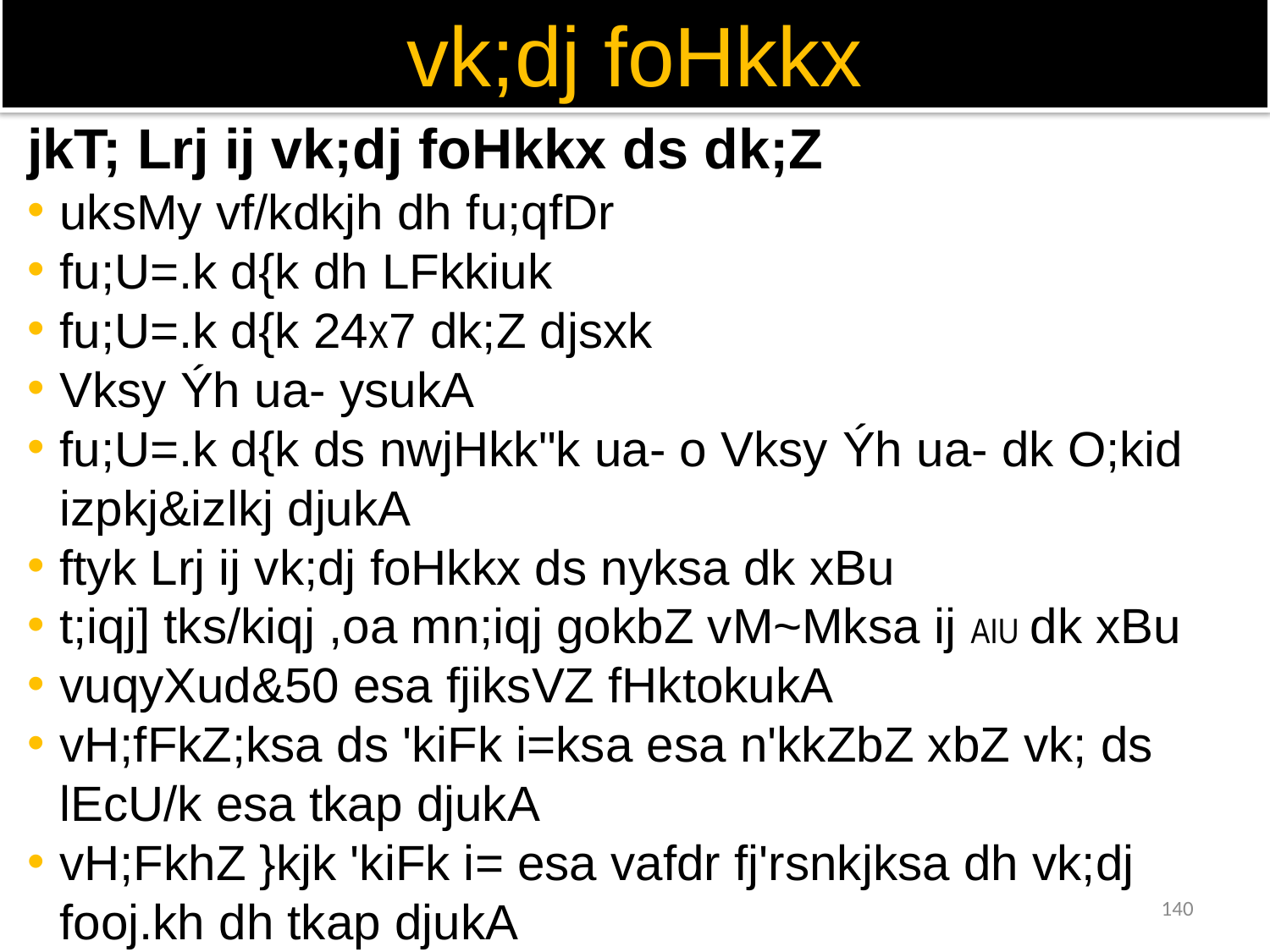

vk;dj foHkkx
jkT; Lrj ij vk;dj foHkkx ds dk;Z
uksMy vf/kdkjh dh fu;qfDr
fu;U=.k d{k dh LFkkiuk
fu;U=.k d{k 24x7 dk;Z djsxk
Vksy Ýh ua- ysukA
fu;U=.k d{k ds nwjHkk"k ua- o Vksy Ýh ua- dk O;kid izpkj&izlkj djukA
ftyk Lrj ij vk;dj foHkkx ds nyksa dk xBu
t;iqj] tks/kiqj ,oa mn;iqj gokbZ vM~Mksa ij AIU dk xBu
vuqyXud&50 esa fjiksVZ fHktokukA
vH;fFkZ;ksa ds 'kiFk i=ksa esa n'kkZbZ xbZ vk; ds lEcU/k esa tkap djukA
vH;FkhZ }kjk 'kiFk i= esa vafdr fj'rsnkjksa dh vk;dj fooj.kh dh tkap djukA
jktuSfrd nyksa }kjk nkf[ky vk;dj fooj.k dh tkap djukA
140